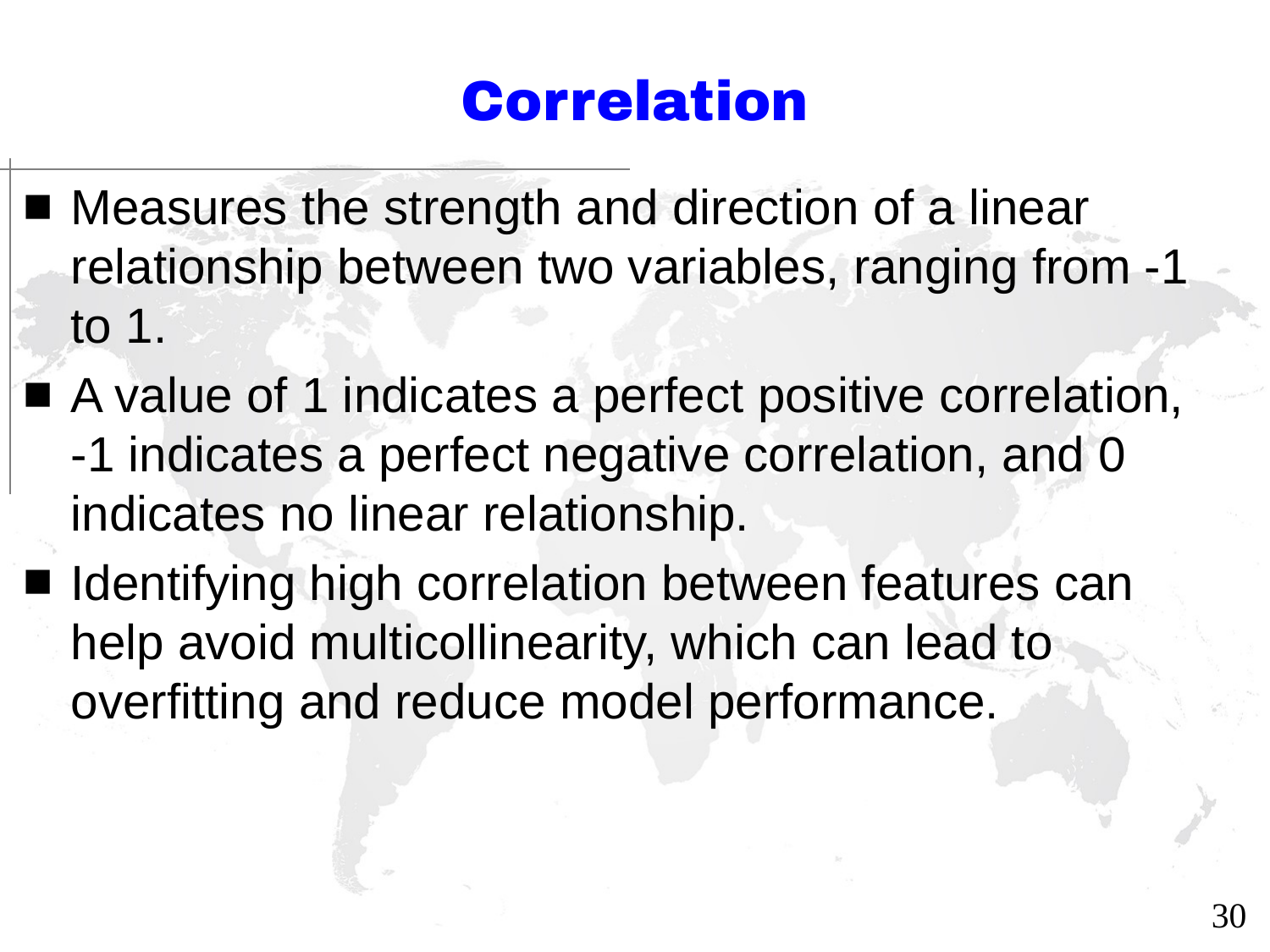

# Correlation
Measures the strength and direction of a linear relationship between two variables, ranging from -1 to 1.
A value of 1 indicates a perfect positive correlation, -1 indicates a perfect negative correlation, and 0 indicates no linear relationship.
Identifying high correlation between features can help avoid multicollinearity, which can lead to overfitting and reduce model performance.